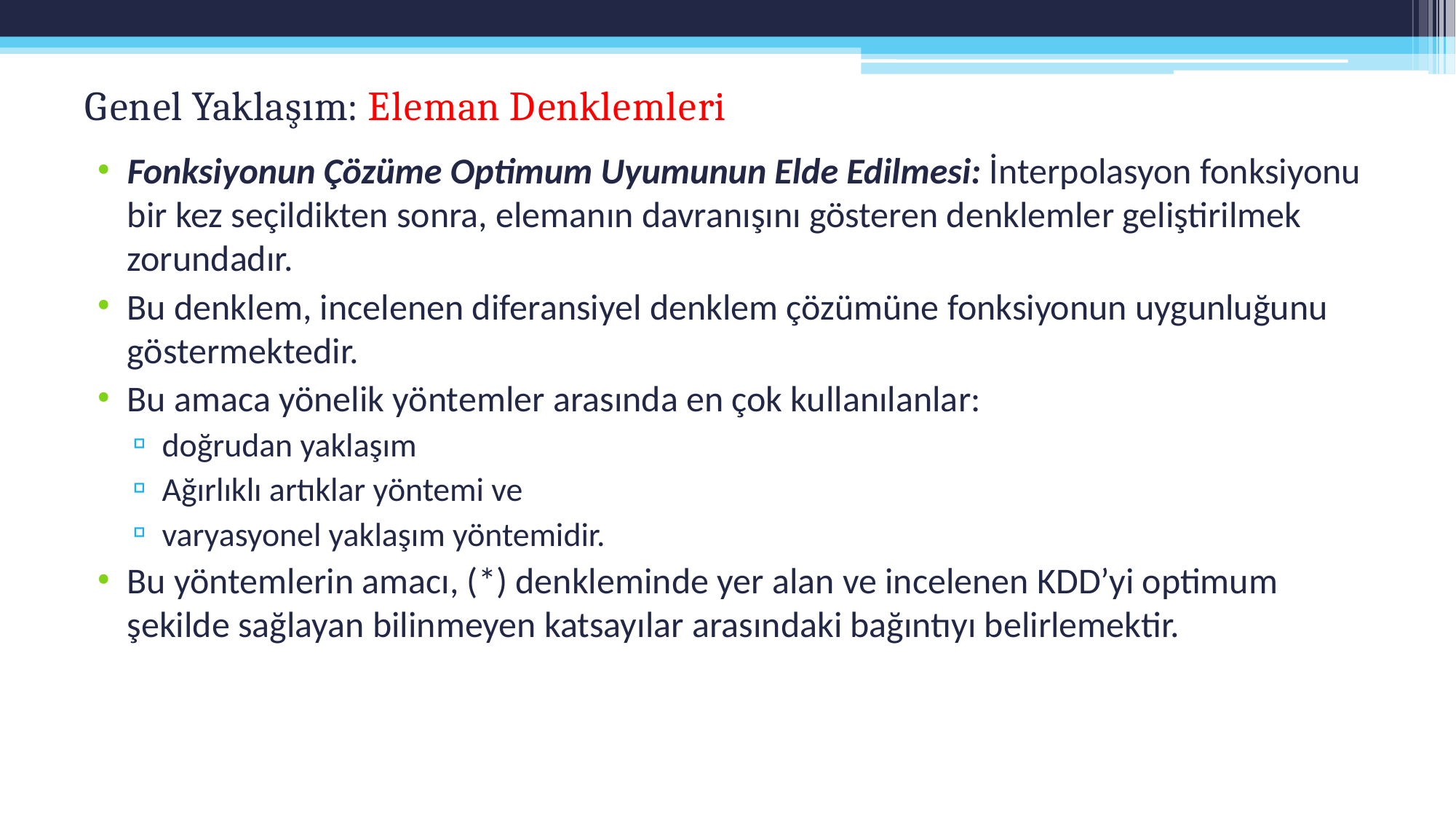

# Genel Yaklaşım: Eleman Denklemleri
Fonksiyonun Çözüme Optimum Uyumunun Elde Edilmesi: İnterpolasyon fonksiyonu bir kez seçildikten sonra, elemanın davranışını gösteren denklemler geliştirilmek zorundadır.
Bu denklem, incelenen diferansiyel denklem çözümüne fonksiyonun uygunluğunu göstermektedir.
Bu amaca yönelik yöntemler arasında en çok kullanılanlar:
doğrudan yaklaşım
Ağırlıklı artıklar yöntemi ve
varyasyonel yaklaşım yöntemidir.
Bu yöntemlerin amacı, (*) denkleminde yer alan ve incelenen KDD’yi optimum şekilde sağlayan bilinmeyen katsayılar arasındaki bağıntıyı belirlemektir.